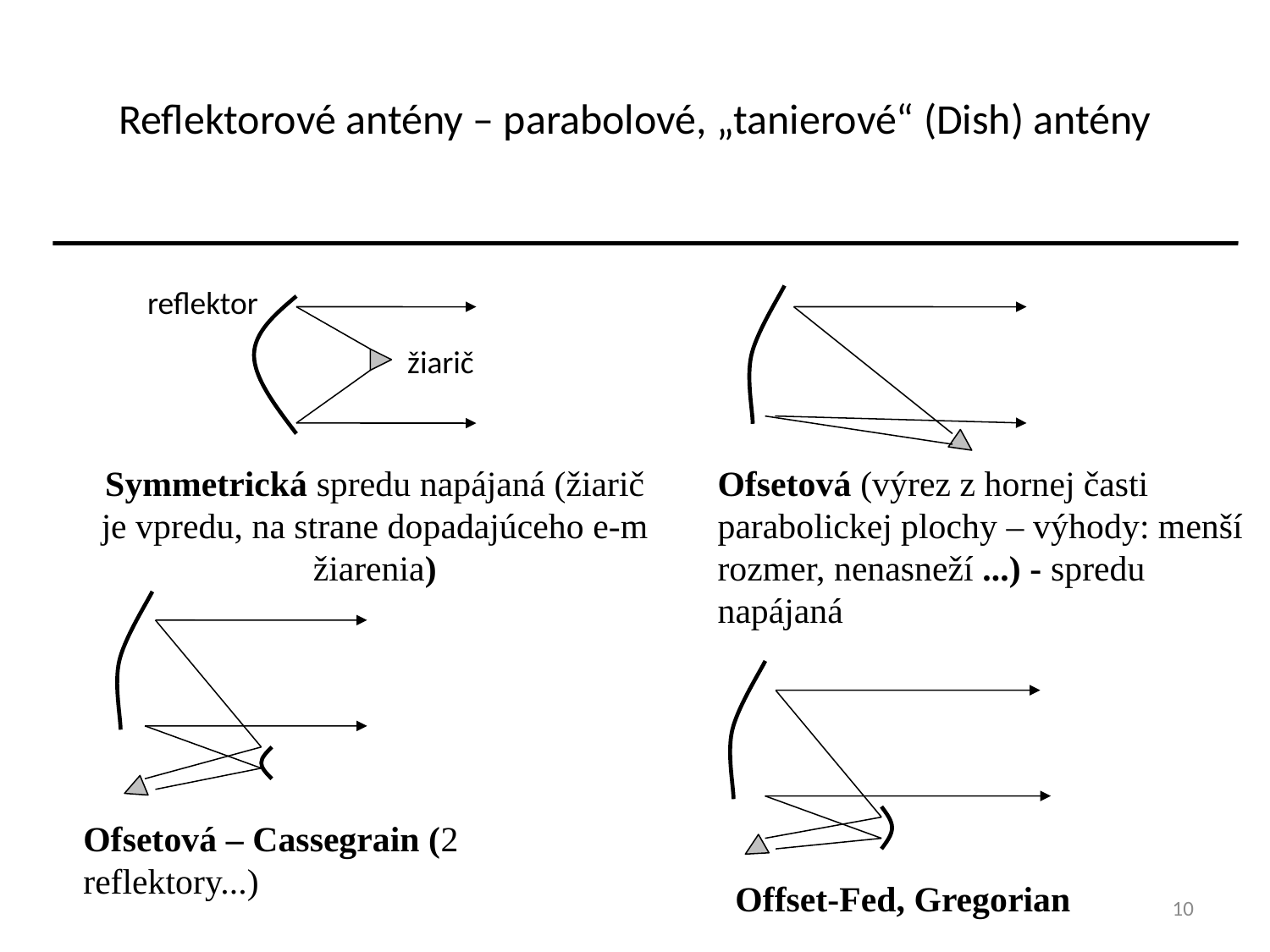

# Reflektorové antény – parabolové, „tanierové“ (Dish) antény

reflektor

žiarič

Symmetrická spredu napájaná (žiarič je vpredu, na strane dopadajúceho e-m žiarenia)
Ofsetová (výrez z hornej časti parabolickej plochy – výhody: menší rozmer, nenasneží ...) - spredu napájaná

Ofsetová – Cassegrain (2 reflektory...)

Offset-Fed, Gregorian
10